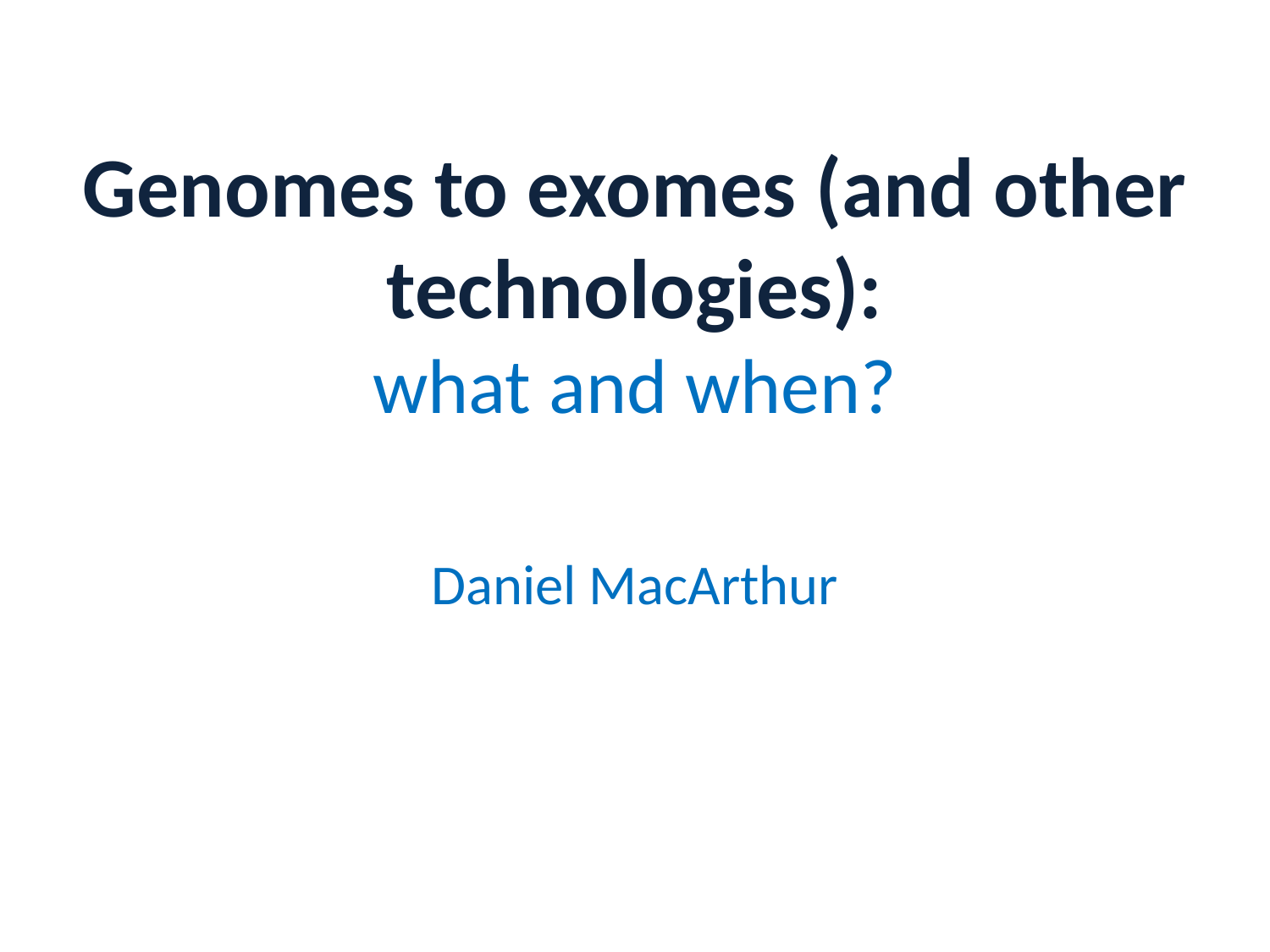

# Genomes to exomes (and other technologies): what and when?
Daniel MacArthur